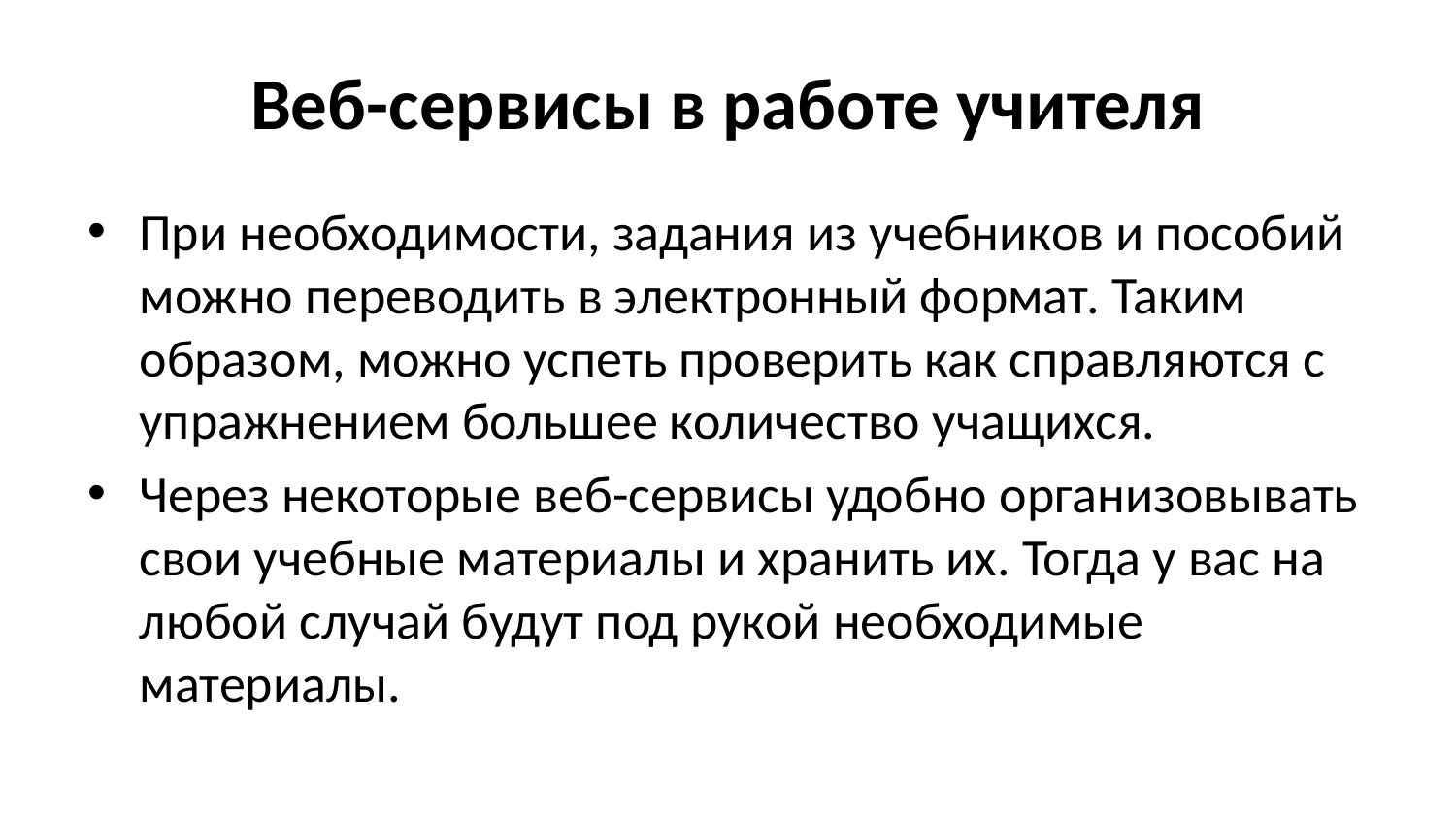

# Веб-сервисы в работе учителя
При необходимости, задания из учебников и пособий можно переводить в электронный формат. Таким образом, можно успеть проверить как справляются с упражнением большее количество учащихся.
Через некоторые веб-сервисы удобно организовывать свои учебные материалы и хранить их. Тогда у вас на любой случай будут под рукой необходимые материалы.